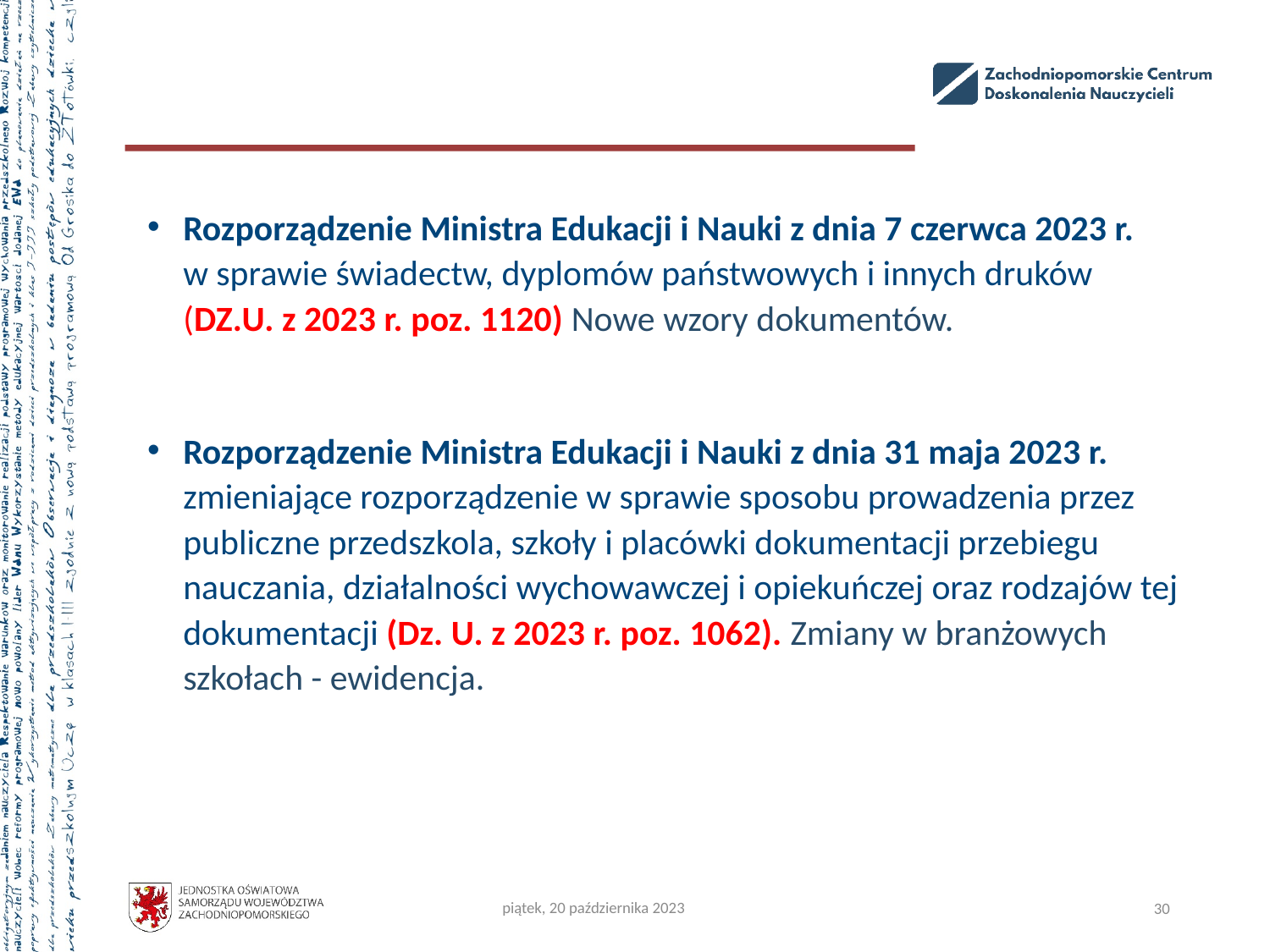

#
Rozporządzenie Ministra Edukacji i Nauki z dnia 7 czerwca 2023 r.
w sprawie świadectw, dyplomów państwowych i innych druków
(DZ.U. z 2023 r. poz. 1120) Nowe wzory dokumentów.

Rozporządzenie Ministra Edukacji i Nauki z dnia 31 maja 2023 r. zmieniające rozporządzenie w sprawie sposobu prowadzenia przez publiczne przedszkola, szkoły i placówki dokumentacji przebiegu nauczania, działalności wychowawczej i opiekuńczej oraz rodzajów tej dokumentacji (Dz. U. z 2023 r. poz. 1062). Zmiany w branżowych szkołach - ewidencja.

piątek, 20 października 2023
30